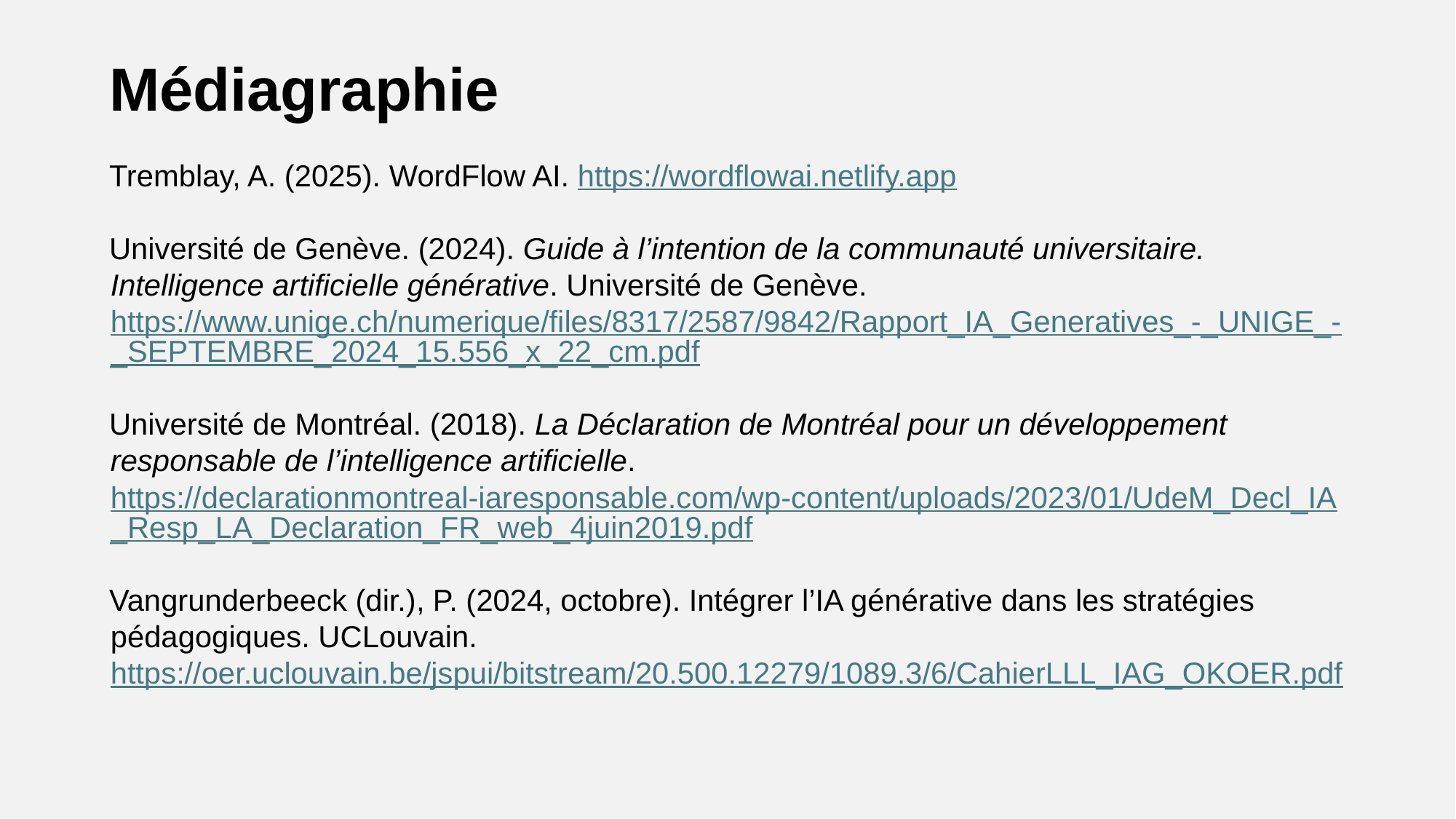

Médiagraphie
Tremblay, A. (2025). WordFlow AI. https://wordflowai.netlify.app

Université de Genève. (2024). Guide à l’intention de la communauté universitaire. Intelligence artificielle générative. Université de Genève. https://www.unige.ch/numerique/files/8317/2587/9842/Rapport_IA_Generatives_-_UNIGE_-_SEPTEMBRE_2024_15.556_x_22_cm.pdf

Université de Montréal. (2018). La Déclaration de Montréal pour un développement responsable de l’intelligence artificielle. https://declarationmontreal-iaresponsable.com/wp-content/uploads/2023/01/UdeM_Decl_IA_Resp_LA_Declaration_FR_web_4juin2019.pdf

Vangrunderbeeck (dir.), P. (2024, octobre). Intégrer l’IA générative dans les stratégies pédagogiques. UCLouvain. https://oer.uclouvain.be/jspui/bitstream/20.500.12279/1089.3/6/CahierLLL_IAG_OKOER.pdf